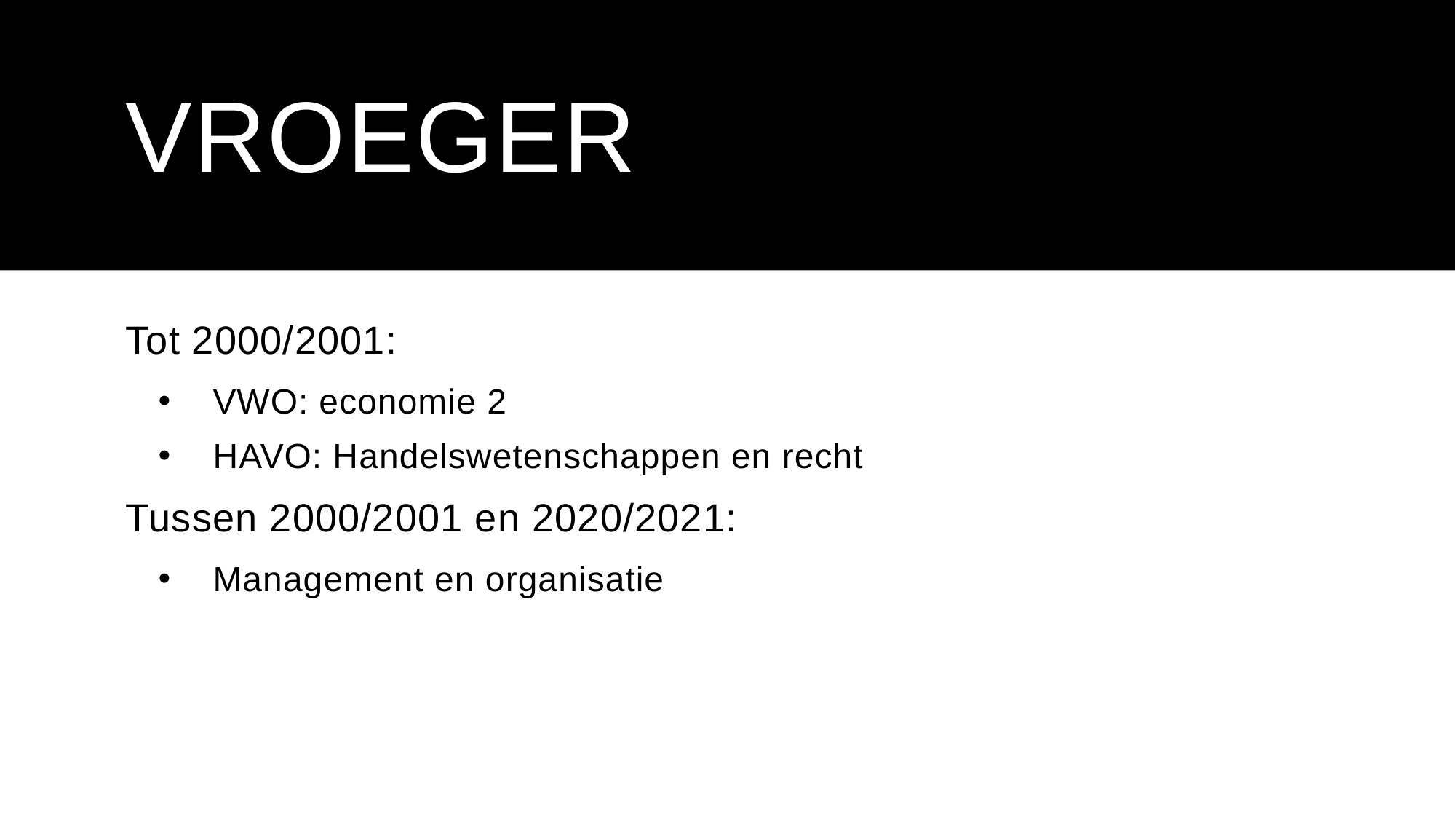

# Vroeger
Tot 2000/2001:
VWO: economie 2
HAVO: Handelswetenschappen en recht
Tussen 2000/2001 en 2020/2021:
Management en organisatie